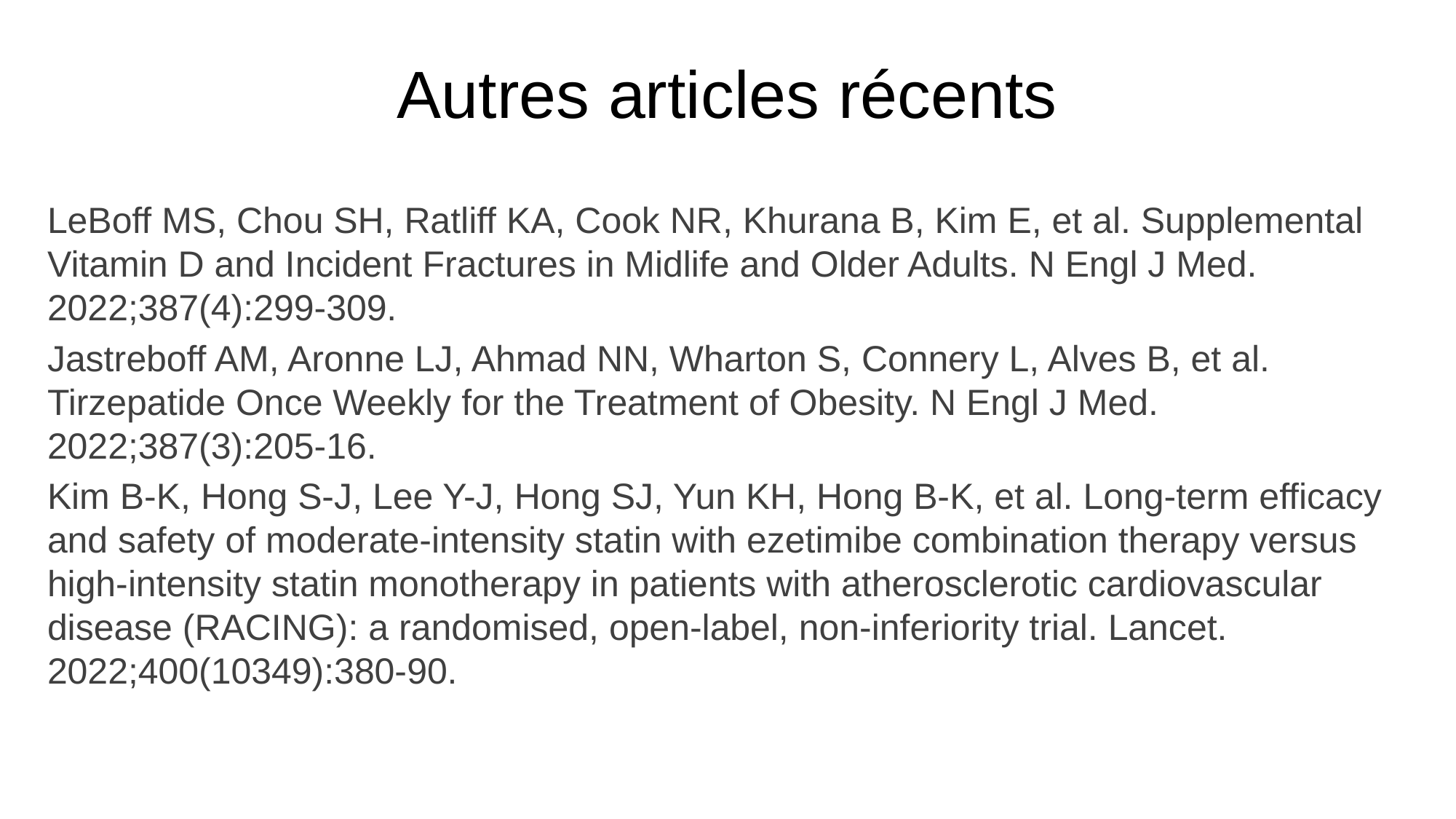

# Autres articles récents
LeBoff MS, Chou SH, Ratliff KA, Cook NR, Khurana B, Kim E, et al. Supplemental Vitamin D and Incident Fractures in Midlife and Older Adults. N Engl J Med. 2022;387(4):299-309.
Jastreboff AM, Aronne LJ, Ahmad NN, Wharton S, Connery L, Alves B, et al. Tirzepatide Once Weekly for the Treatment of Obesity. N Engl J Med. 2022;387(3):205-16.
Kim B-K, Hong S-J, Lee Y-J, Hong SJ, Yun KH, Hong B-K, et al. Long-term efficacy and safety of moderate-intensity statin with ezetimibe combination therapy versus high-intensity statin monotherapy in patients with atherosclerotic cardiovascular disease (RACING): a randomised, open-label, non-inferiority trial. Lancet. 2022;400(10349):380-90.